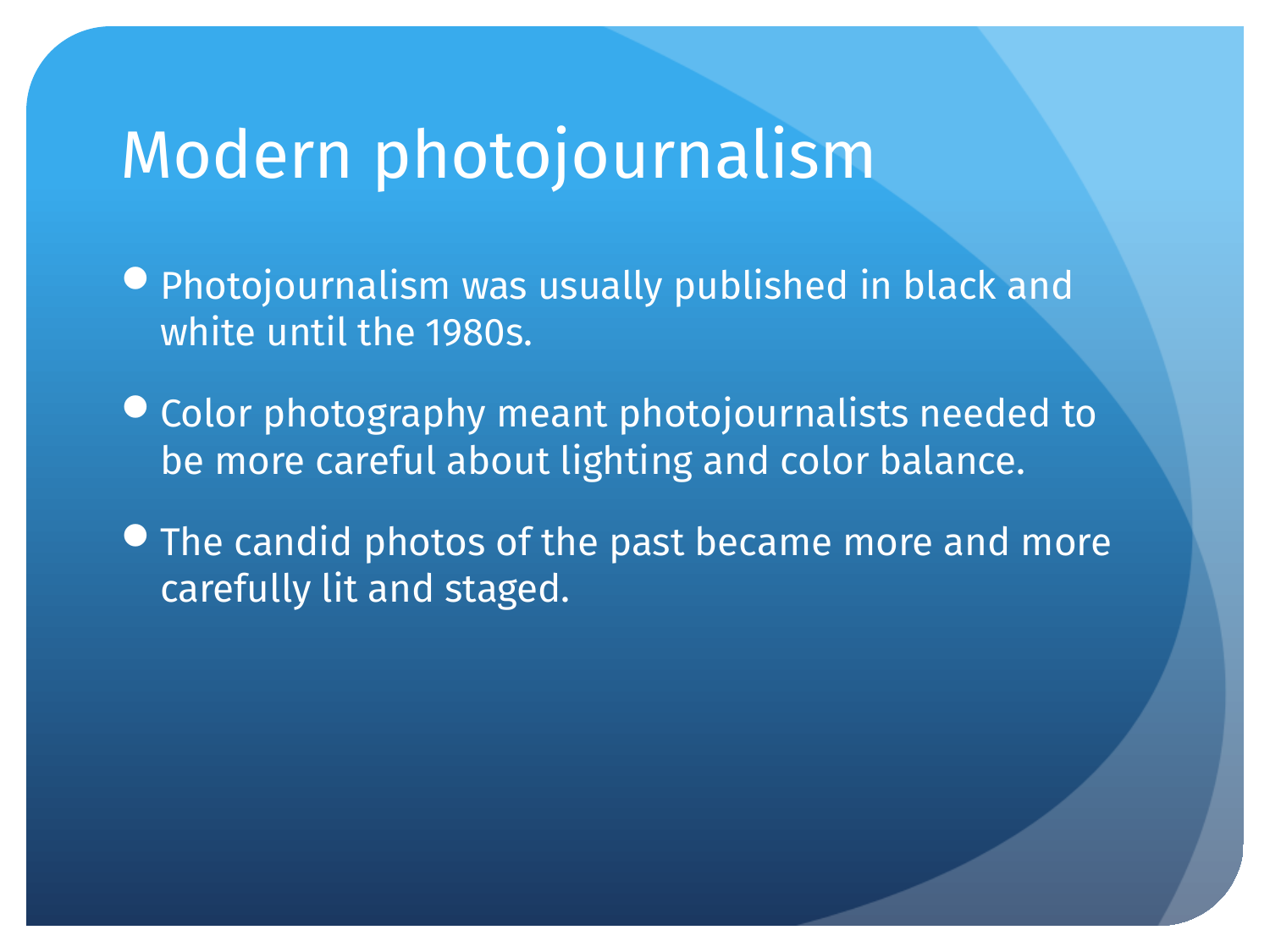

# Modern photojournalism
Photojournalism was usually published in black and white until the 1980s.
Color photography meant photojournalists needed to be more careful about lighting and color balance.
The candid photos of the past became more and more carefully lit and staged.